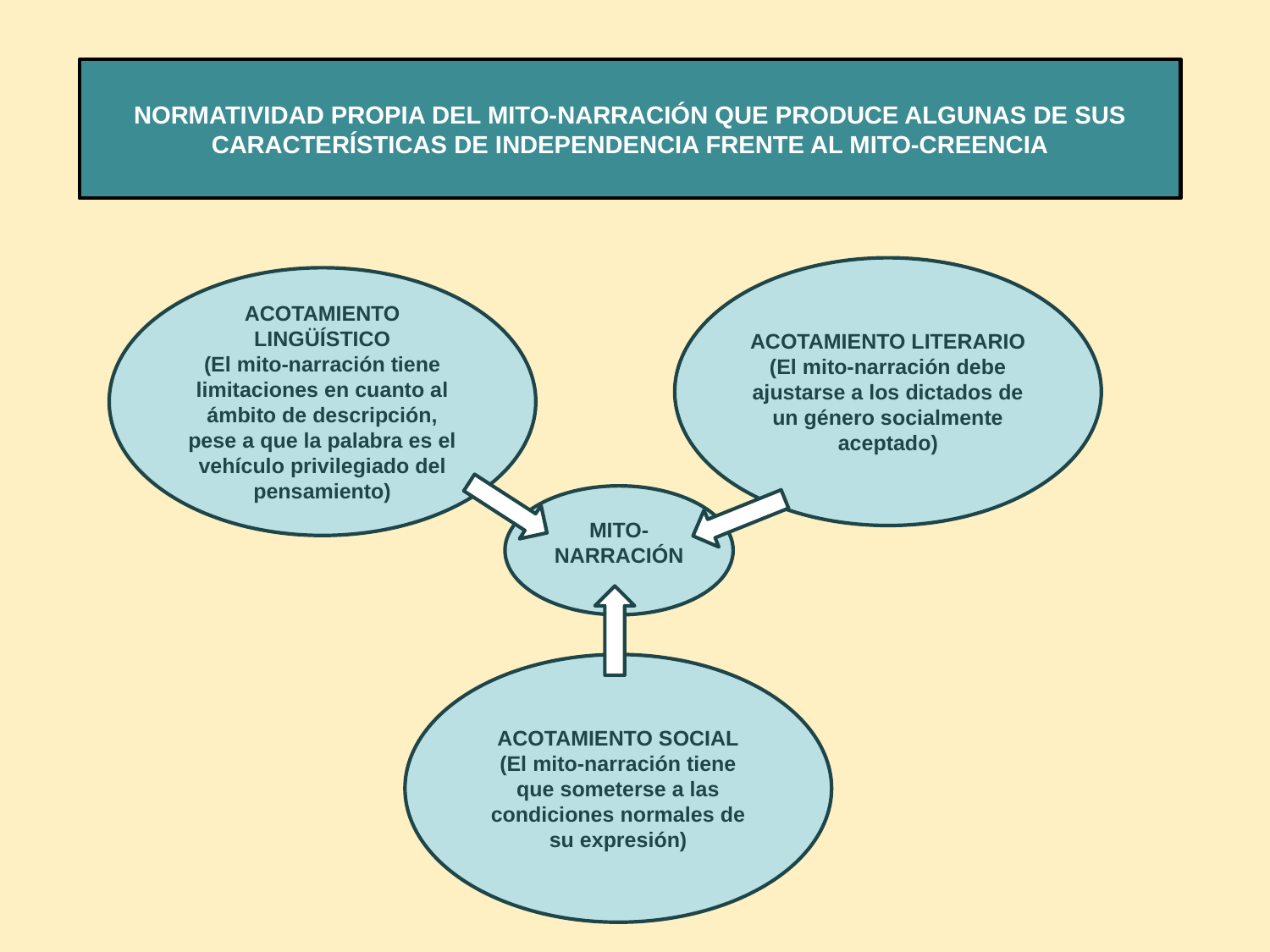

NORMATIVIDAD PROPIA DEL MITO-NARRACIÓN QUE PRODUCE ALGUNAS DE SUS CARACTERÍSTICAS DE INDEPENDENCIA FRENTE AL MITO-CREENCIA
ACOTAMIENTO LITERARIO
(El mito-narración debe ajustarse a los dictados de un género socialmente aceptado)
ACOTAMIENTO LINGÜÍSTICO
(El mito-narración tiene limitaciones en cuanto al ámbito de descripción, pese a que la palabra es el vehículo privilegiado del pensamiento)
MITO-NARRACIÓN

ACOTAMIENTO SOCIAL
(El mito-narración tiene que someterse a las condiciones normales de su expresión)